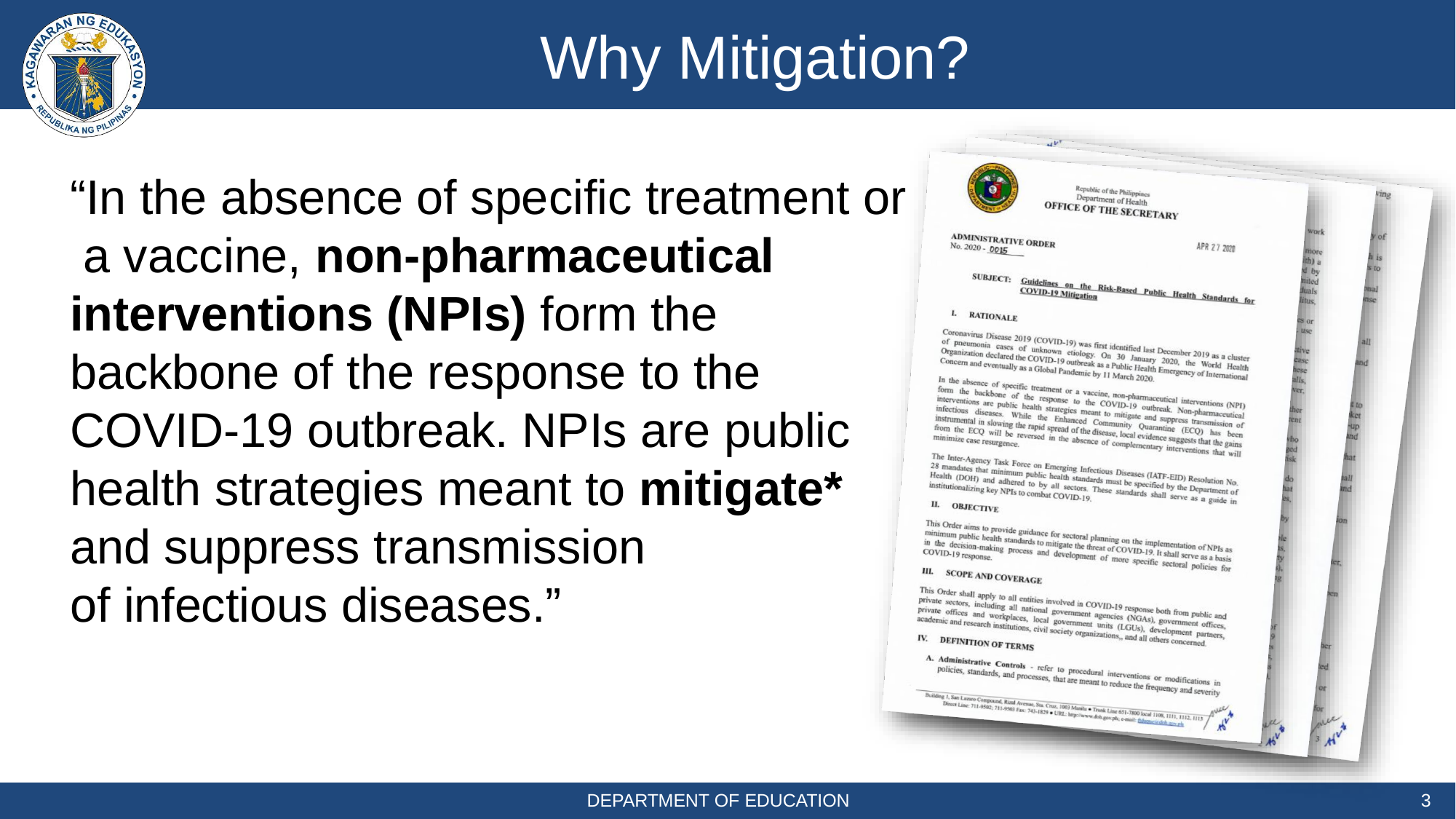

# Why Mitigation?

“In the absence of specific treatment or  a vaccine, non-pharmaceutical  interventions (NPIs) form the  backbone of the response to the  COVID-19 outbreak. NPIs are public  health strategies meant to mitigate*  and suppress transmission
of infectious diseases.”
DEPARTMENT OF EDUCATION
3